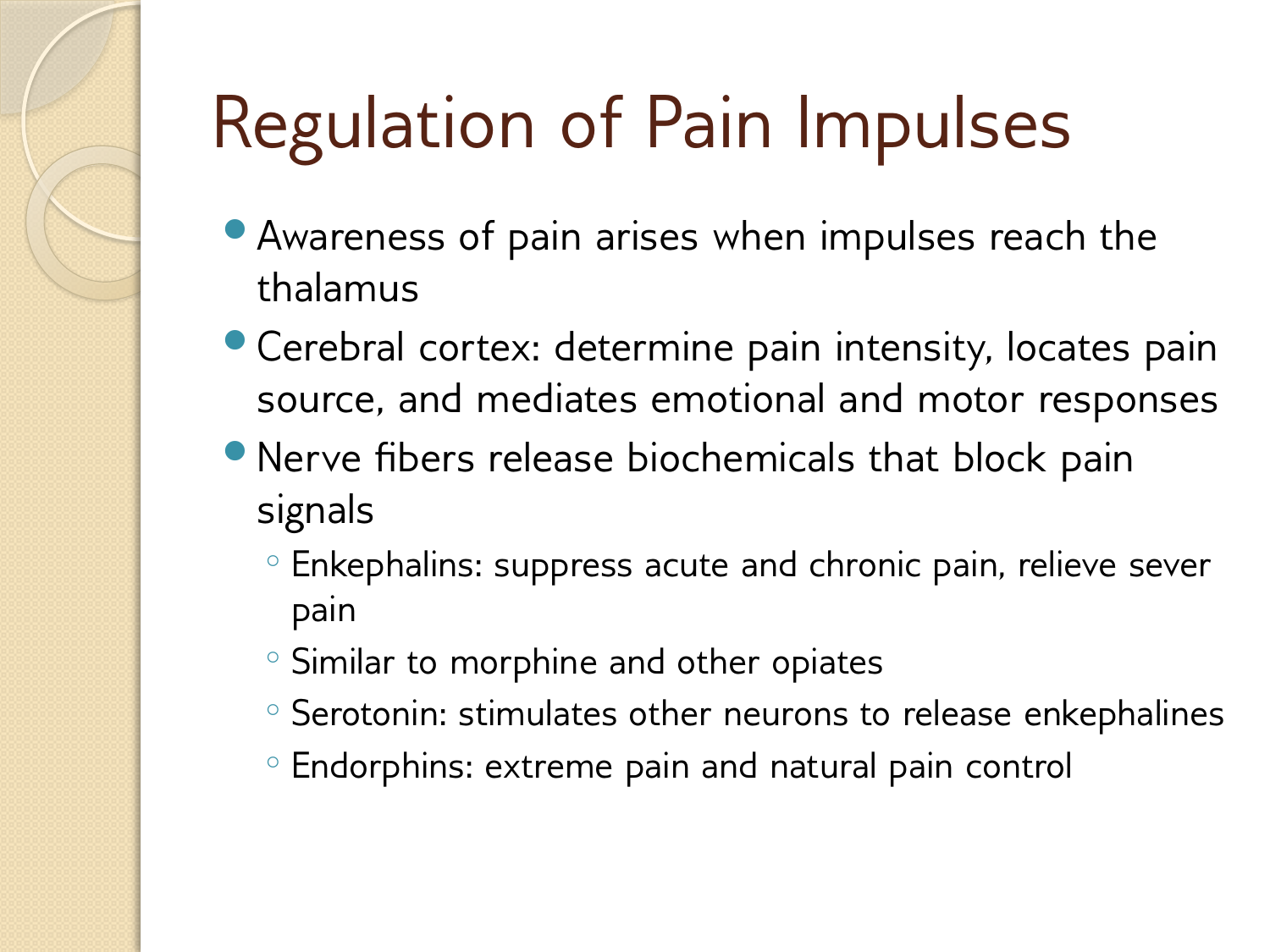

# Regulation of Pain Impulses
Awareness of pain arises when impulses reach the thalamus
Cerebral cortex: determine pain intensity, locates pain source, and mediates emotional and motor responses
Nerve fibers release biochemicals that block pain signals
Enkephalins: suppress acute and chronic pain, relieve sever pain
Similar to morphine and other opiates
Serotonin: stimulates other neurons to release enkephalines
Endorphins: extreme pain and natural pain control